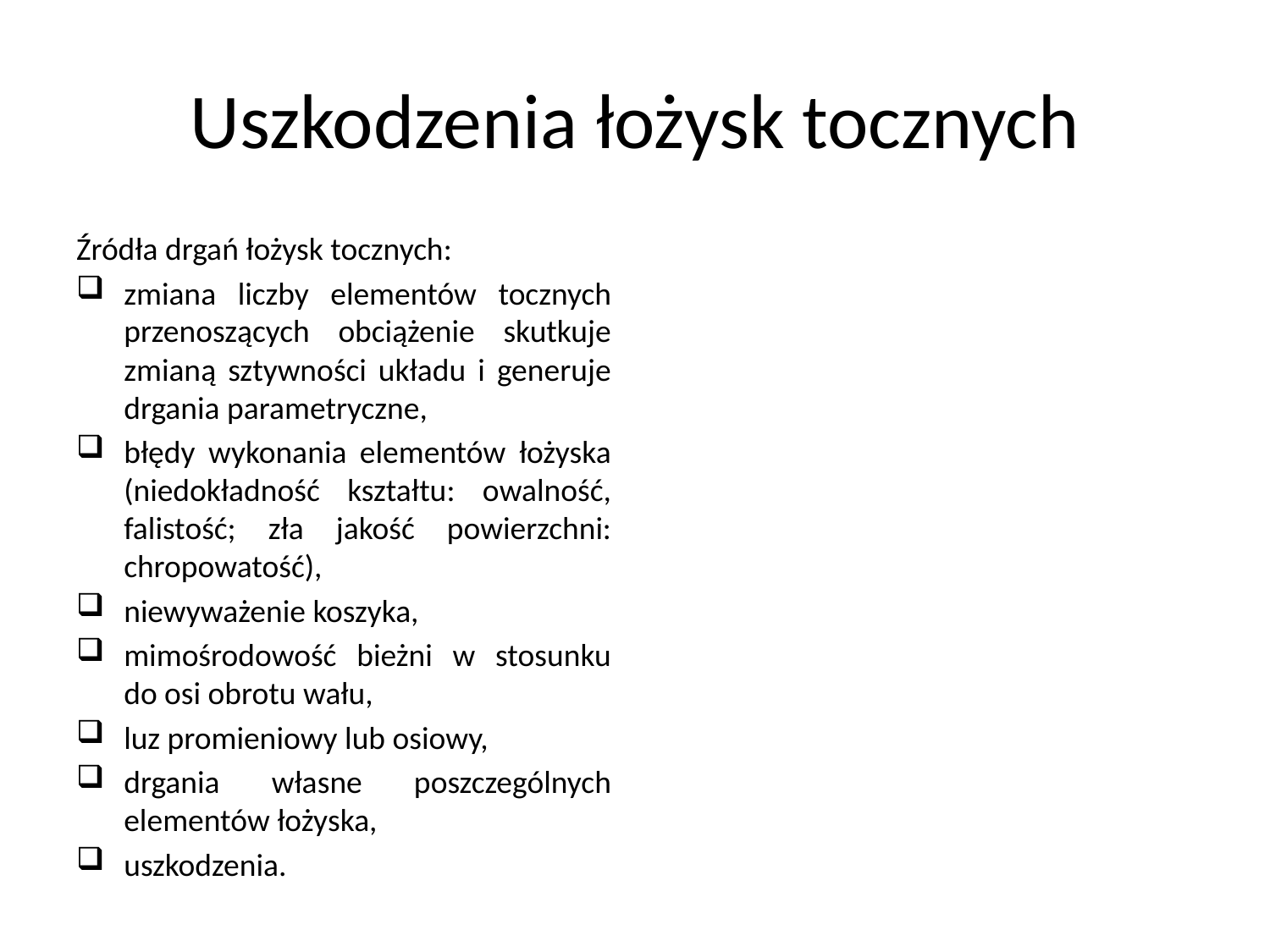

# Uszkodzenia łożysk tocznych
Źródła drgań łożysk tocznych:
zmiana liczby elementów tocznych przenoszących obciążenie skutkuje zmianą sztywności układu i generuje drgania parametryczne,
błędy wykonania elementów łożyska (niedokładność kształtu: owalność, falistość; zła jakość powierzchni: chropowatość),
niewyważenie koszyka,
mimośrodowość bieżni w stosunku do osi obrotu wału,
luz promieniowy lub osiowy,
drgania własne poszczególnych elementów łożyska,
uszkodzenia.